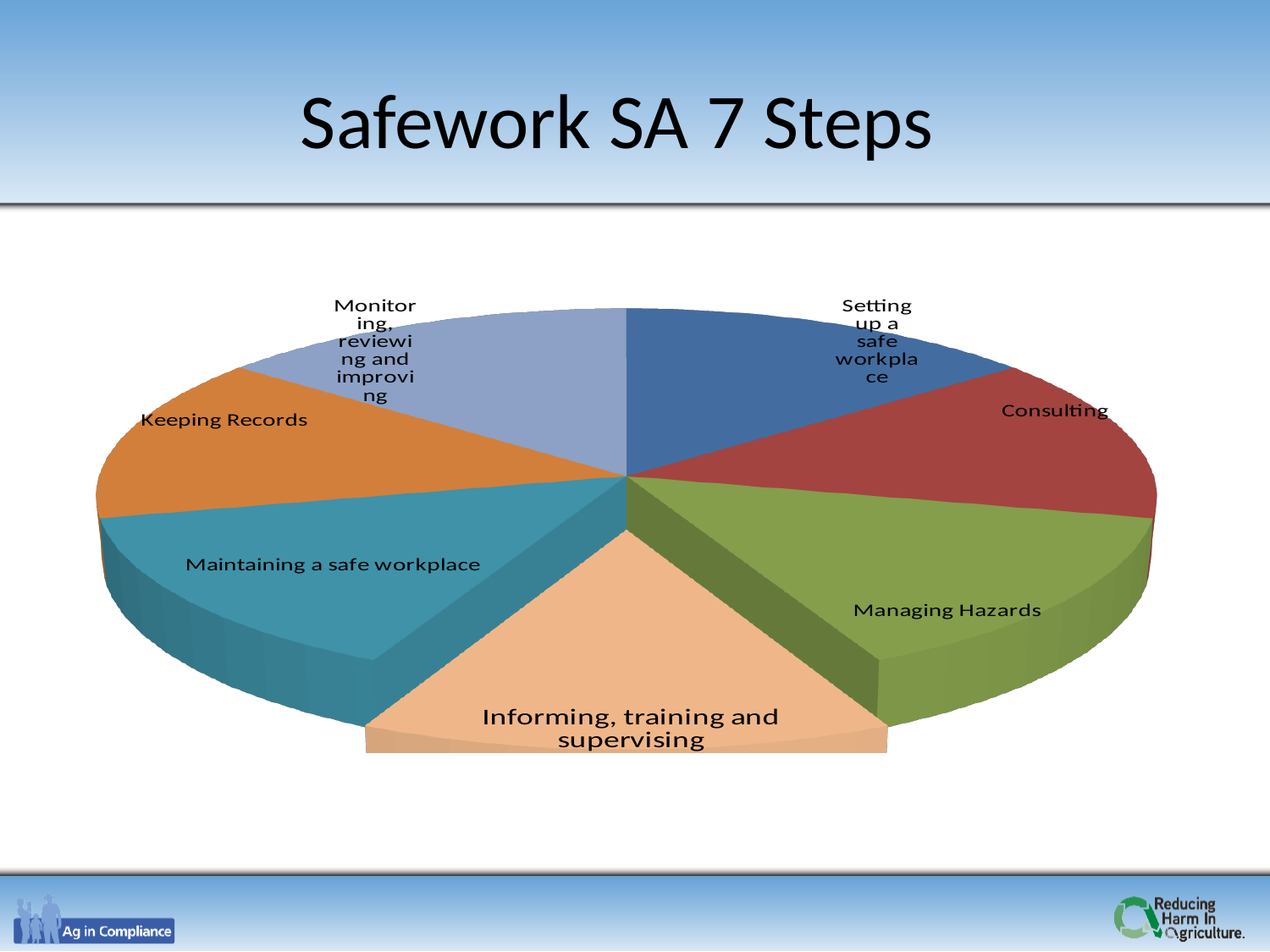

# Safework SA 7 Steps

[unsupported chart]